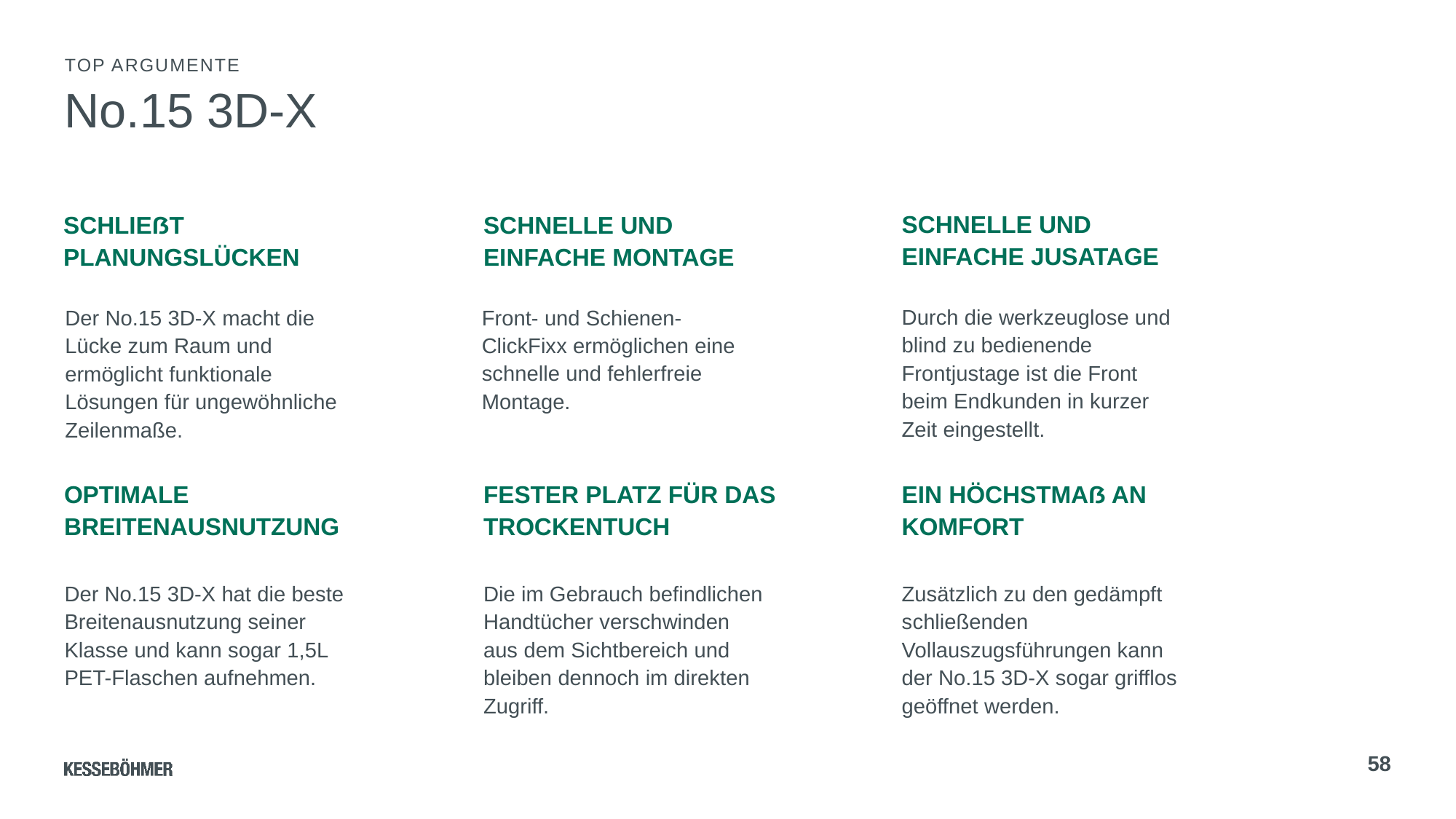

Top Argumente
# No.15 3D-X
Schnelle und einfache Jusatage
Schließt planungslücken
Schnelle und einfache Montage

Durch die werkzeuglose und blind zu bedienende Frontjustage ist die Front beim Endkunden in kurzer Zeit eingestellt.

Front- und Schienen-ClickFixx ermöglichen eine schnelle und fehlerfreie Montage.

Der No.15 3D-X macht die Lücke zum Raum und ermöglicht funktionale Lösungen für ungewöhnliche Zeilenmaße.

Optimale Breitenausnutzung
Fester Platz für das Trockentuch
Ein Höchstmaß an Komfort

Der No.15 3D-X hat die beste Breitenausnutzung seiner Klasse und kann sogar 1,5L PET-Flaschen aufnehmen.

Die im Gebrauch befindlichen Handtücher verschwinden aus dem Sichtbereich und bleiben dennoch im direkten Zugriff.

Zusätzlich zu den gedämpft schließenden Vollauszugsführungen kann der No.15 3D-X sogar grifflos geöffnet werden.

58